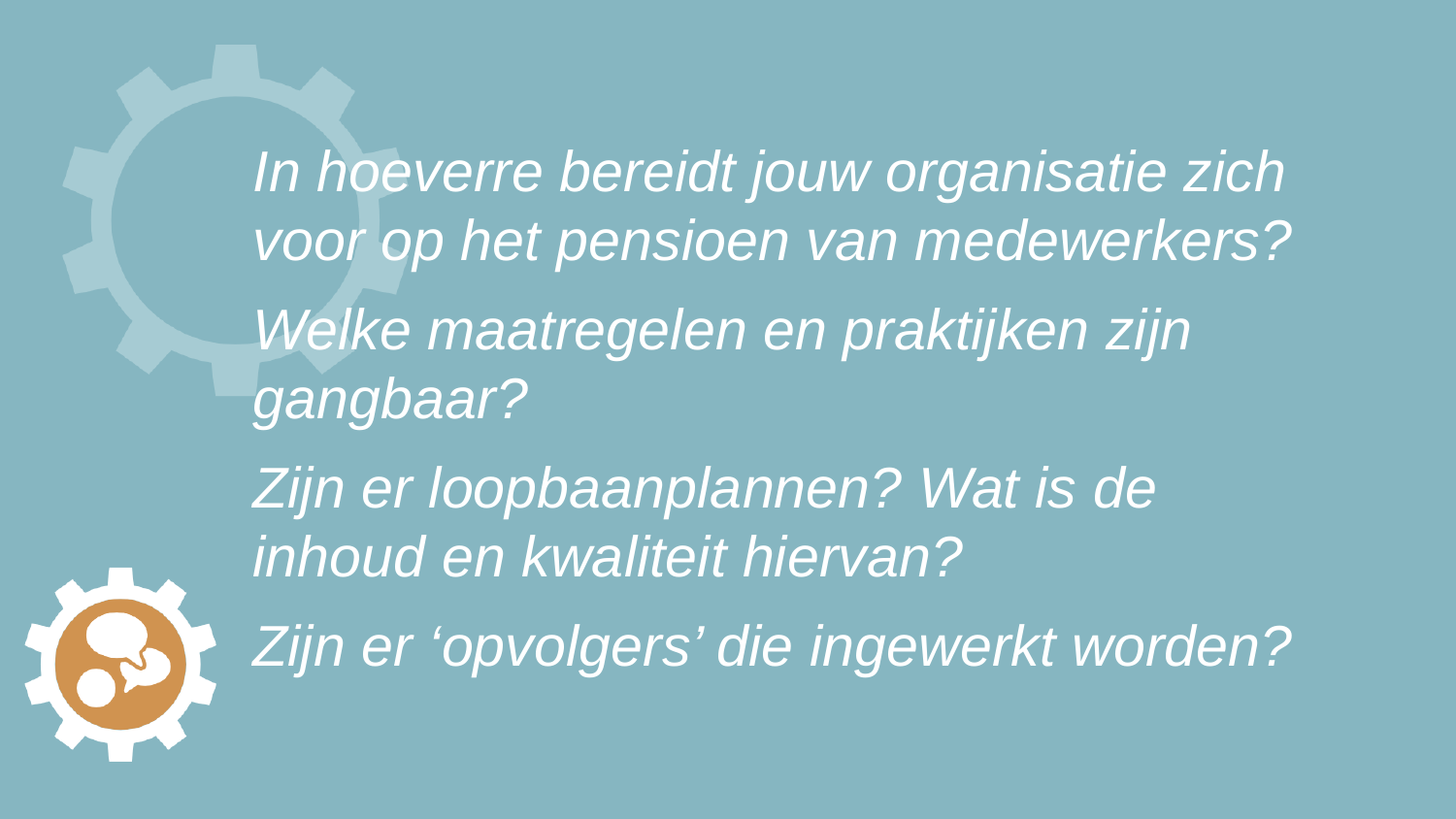

# In hoeverre bereidt jouw organisatie zich voor op het pensioen van medewerkers?
Welke maatregelen en praktijken zijn gangbaar?
Zijn er loopbaanplannen? Wat is de inhoud en kwaliteit hiervan?
Zijn er ‘opvolgers’ die ingewerkt worden?